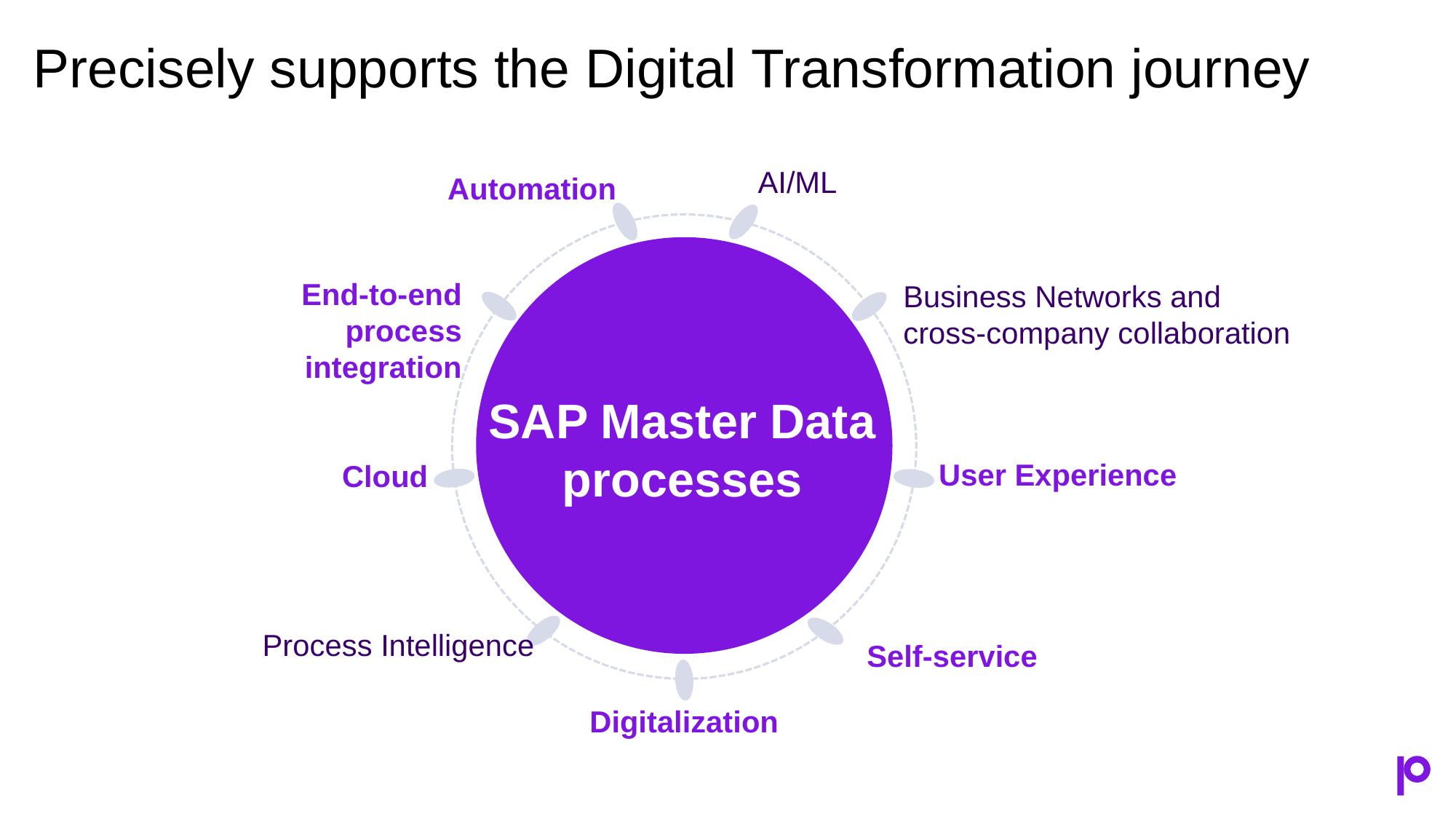

Precisely supports the Digital Transformation journey
AI/ML
Automation

End-to-end process integration
Business Networks and
cross-company collaboration
SAP Master Data
processes
User Experience
Cloud
Process Intelligence
Self-service
Digitalization